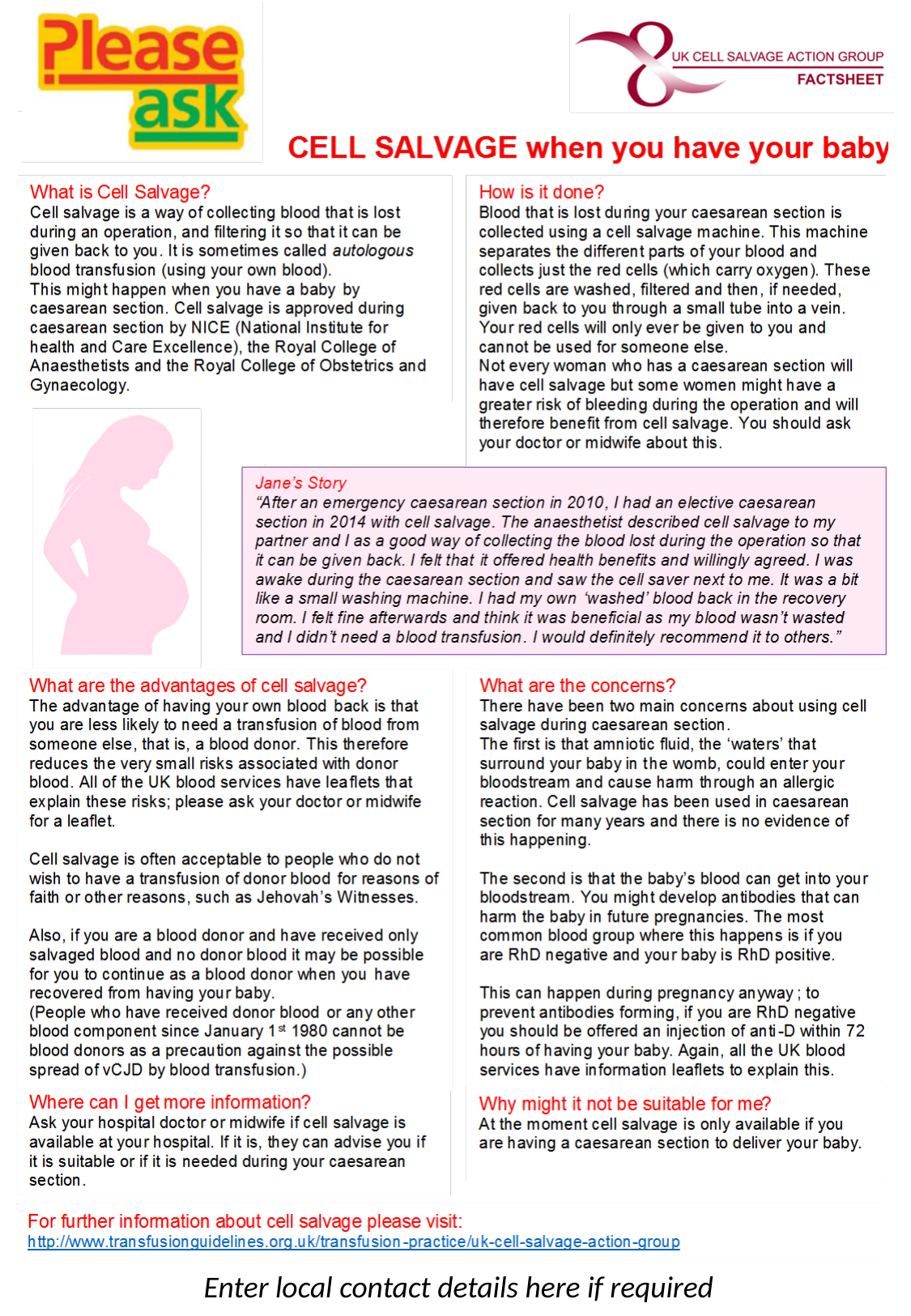

Enter local contact details here if required